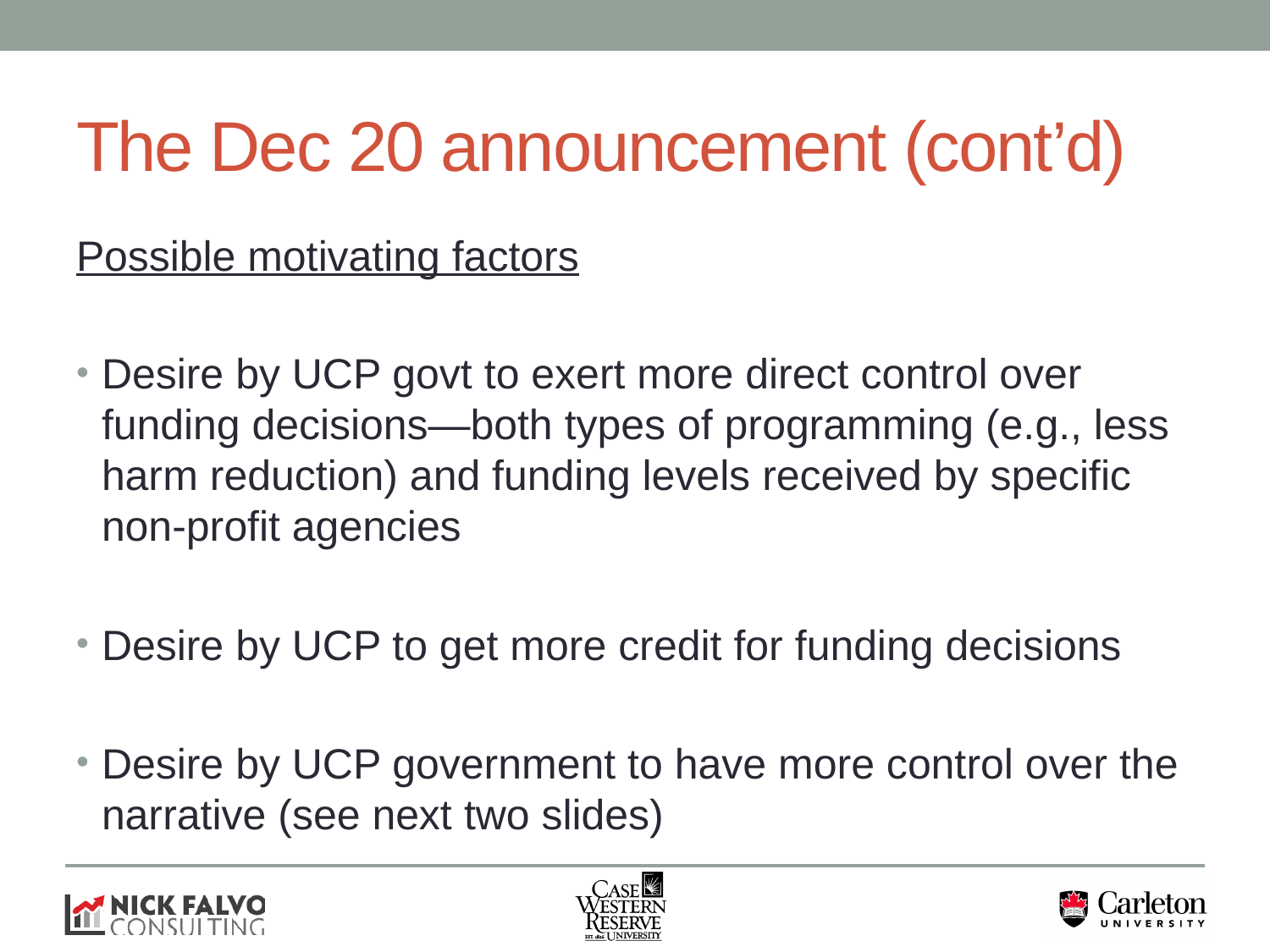

# The Dec 20 announcement (cont’d)
Possible motivating factors

Desire by UCP govt to exert more direct control over funding decisions—both types of programming (e.g., less harm reduction) and funding levels received by specific non-profit agencies

Desire by UCP to get more credit for funding decisions

Desire by UCP government to have more control over the narrative (see next two slides)